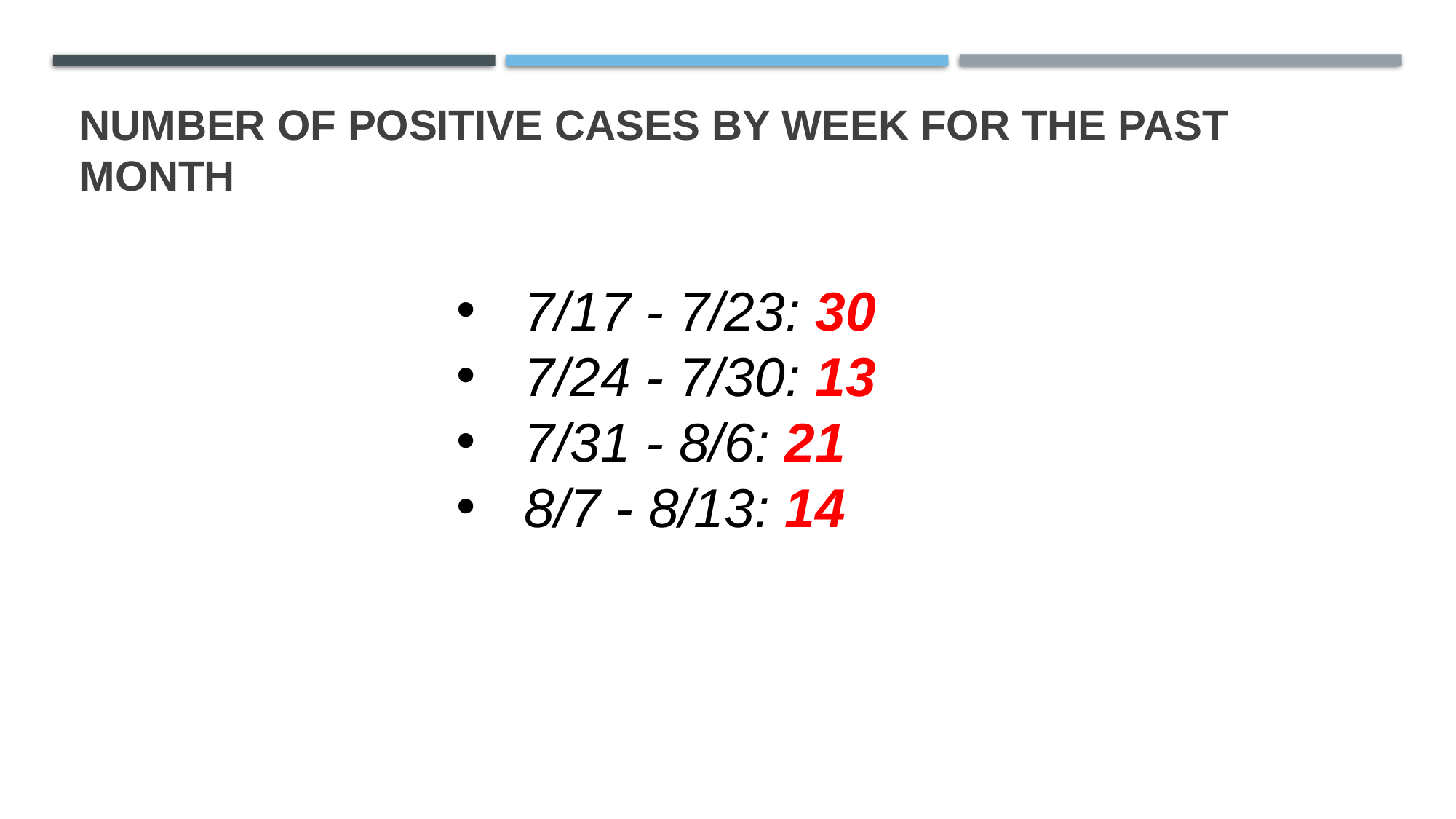

# Number of POSITIVE cases by week for the past month

7/17 - 7/23: 30
7/24 - 7/30: 13
7/31 - 8/6: 21
8/7 - 8/13: 14